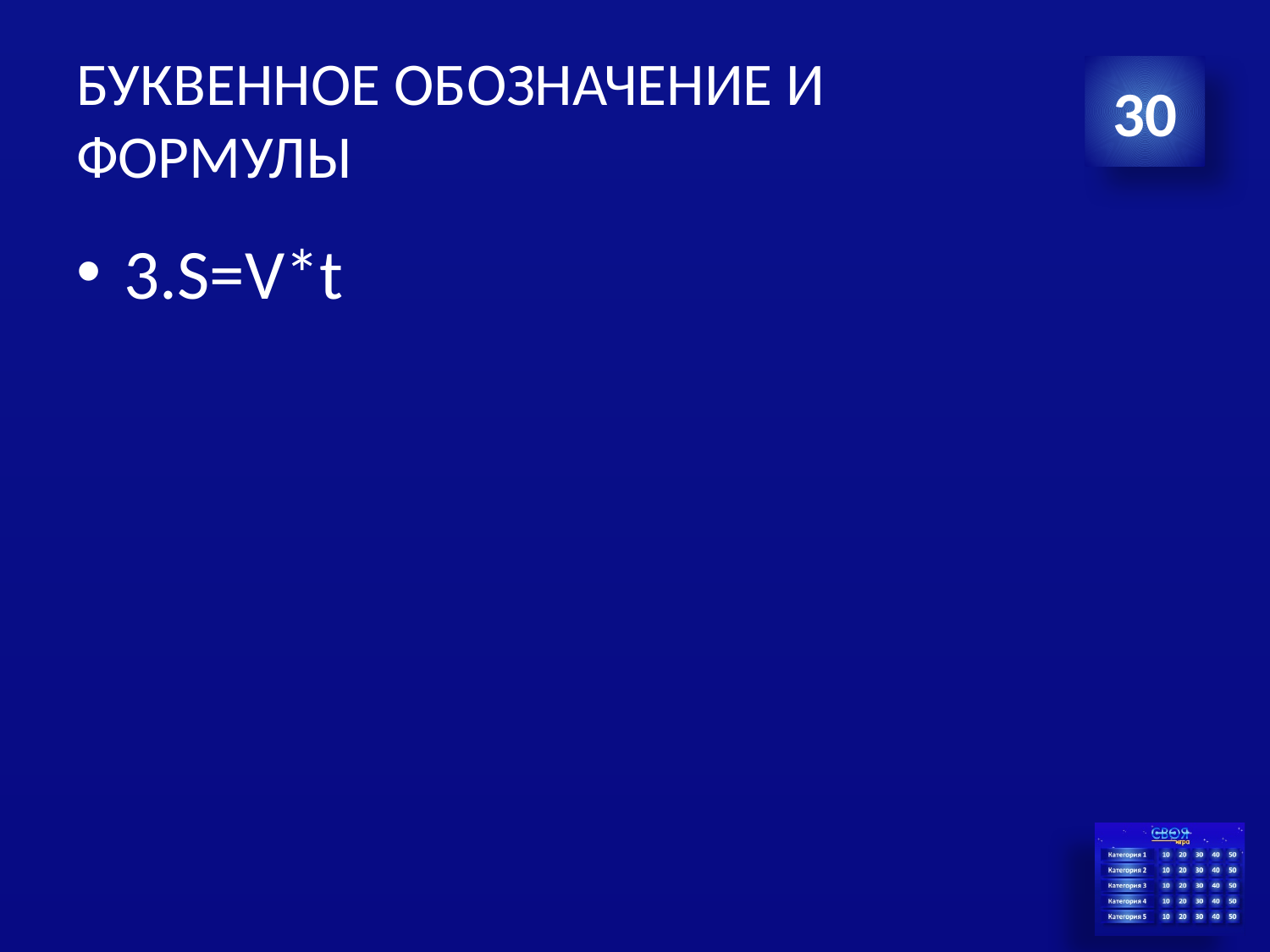

# БУКВЕННОЕ ОБОЗНАЧЕНИЕ И ФОРМУЛЫ
30
3.S=V*t